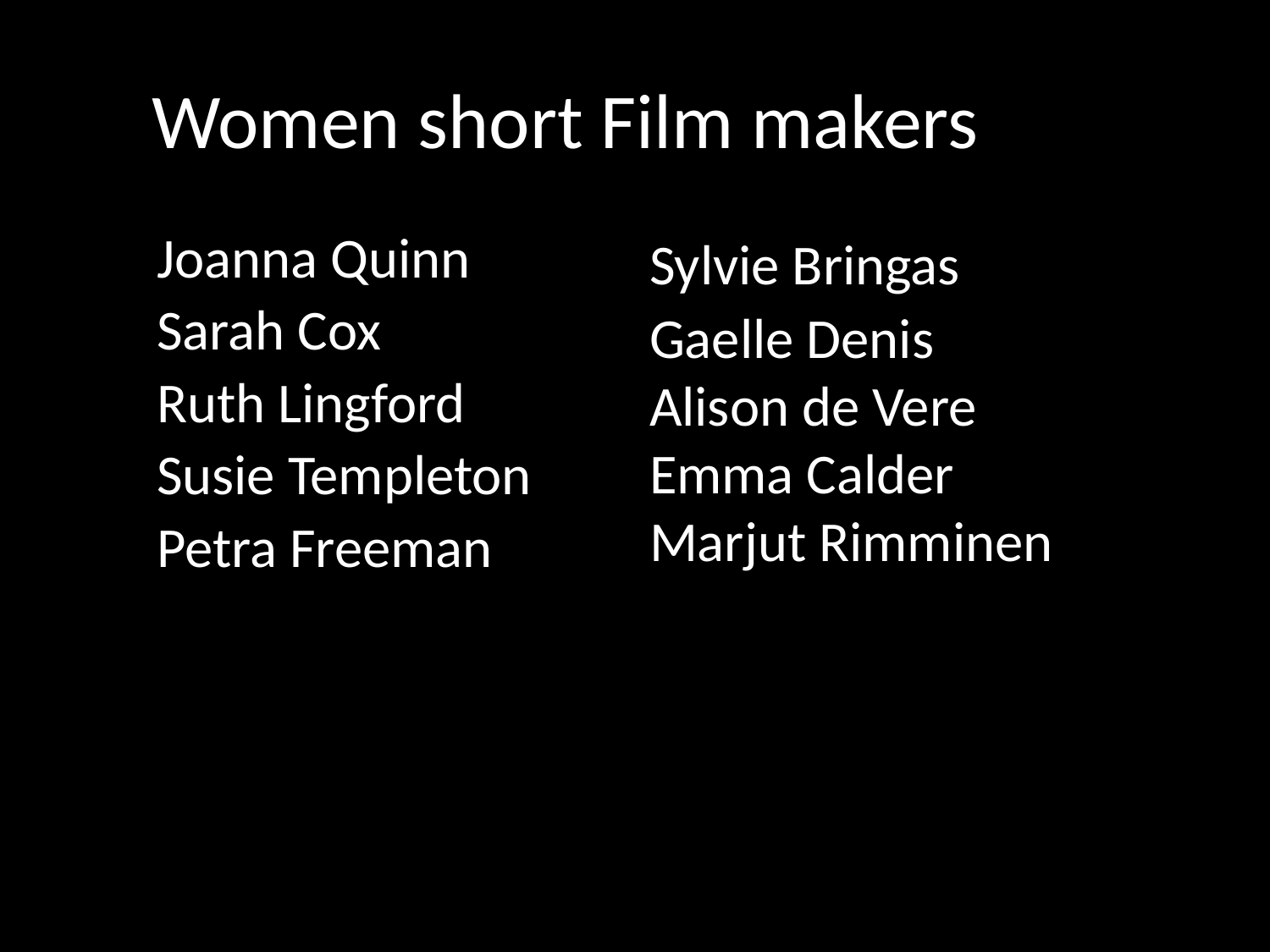

# Women short Film makers
Sylvie Bringas
Gaelle Denis
Alison de Vere
Emma Calder
Marjut Rimminen

Joanna Quinn
Sarah Cox
Ruth Lingford
Susie Templeton
Petra Freeman